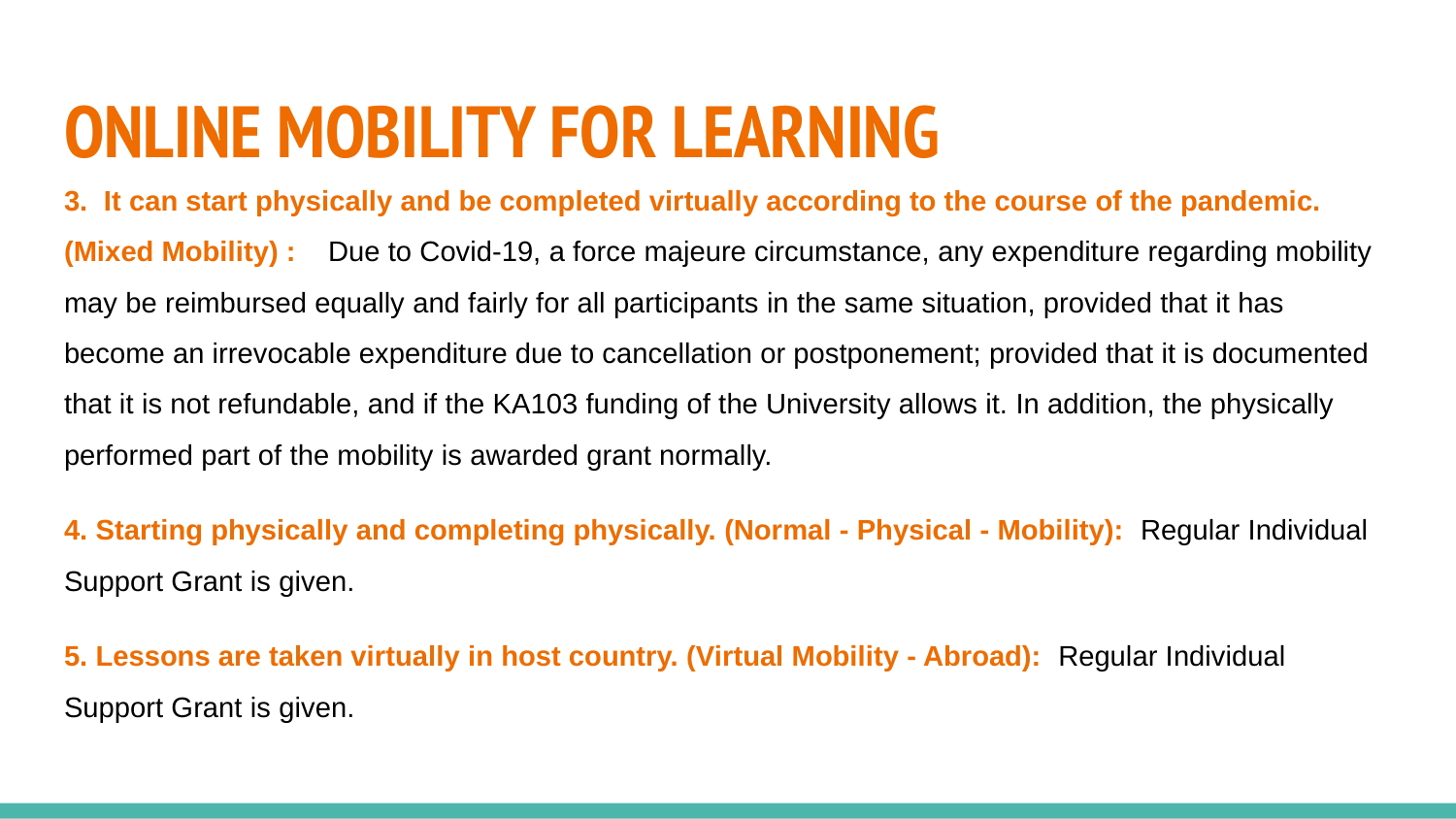

# ONLINE MOBILITY FOR LEARNING
3.  It can start physically and be completed virtually according to the course of the pandemic. (Mixed Mobility) :    Due to Covid-19, a force majeure circumstance, any expenditure regarding mobility may be reimbursed equally and fairly for all participants in the same situation, provided that it has become an irrevocable expenditure due to cancellation or postponement; provided that it is documented that it is not refundable, and if the KA103 funding of the University allows it. In addition, the physically performed part of the mobility is awarded grant normally.
4. Starting physically and completing physically. (Normal - Physical - Mobility):  Regular Individual Support Grant is given.
5. Lessons are taken virtually in host country. (Virtual Mobility - Abroad):  Regular Individual Support Grant is given.